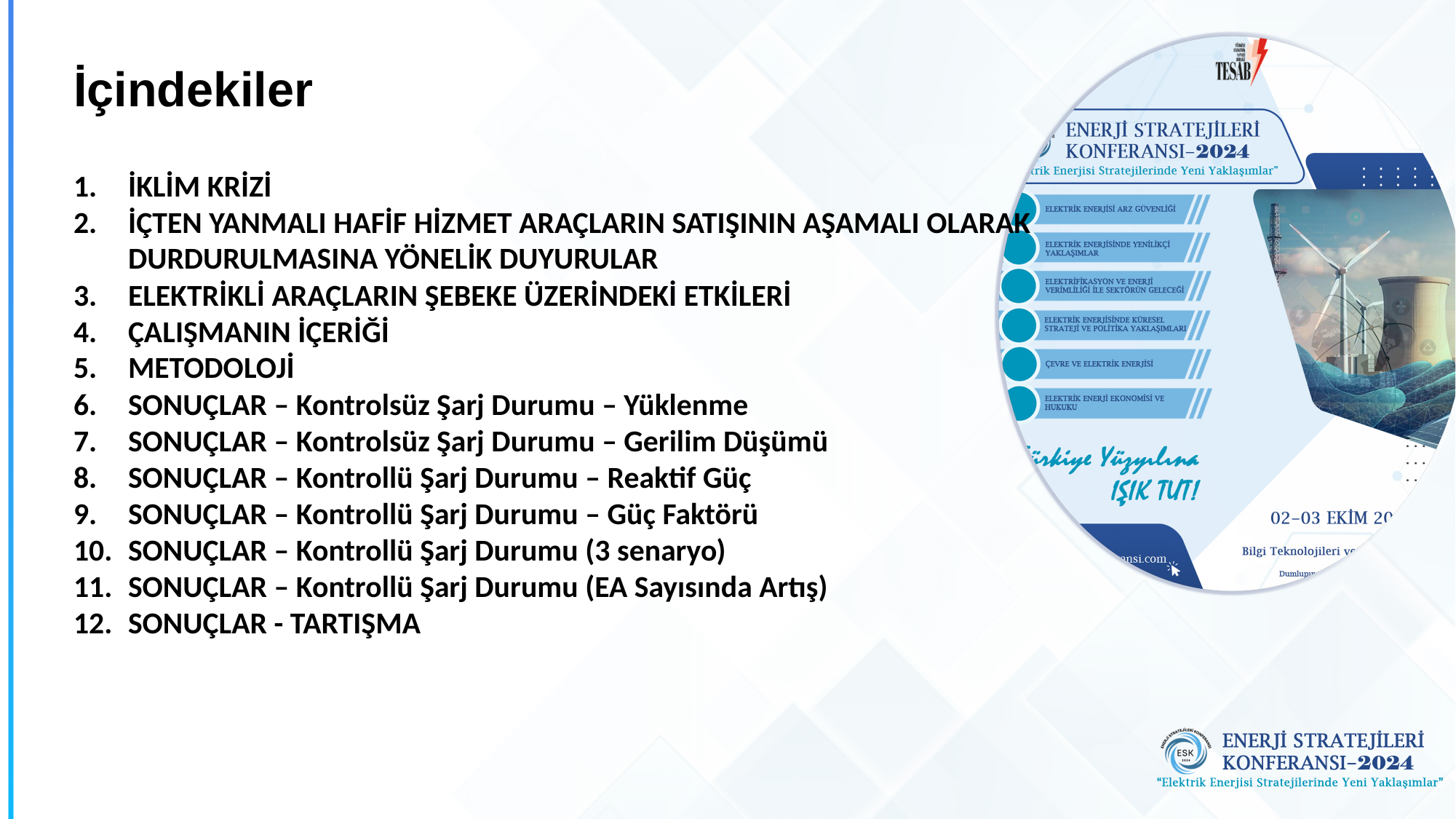

# İçindekiler
İKLİM KRİZİ
İÇTEN YANMALI HAFİF HİZMET ARAÇLARIN SATIŞININ AŞAMALI OLARAK DURDURULMASINA YÖNELİK DUYURULAR
ELEKTRİKLİ ARAÇLARIN ŞEBEKE ÜZERİNDEKİ ETKİLERİ
ÇALIŞMANIN İÇERİĞİ
METODOLOJİ
SONUÇLAR – Kontrolsüz Şarj Durumu – Yüklenme
SONUÇLAR – Kontrolsüz Şarj Durumu – Gerilim Düşümü
SONUÇLAR – Kontrollü Şarj Durumu – Reaktif Güç
SONUÇLAR – Kontrollü Şarj Durumu – Güç Faktörü
SONUÇLAR – Kontrollü Şarj Durumu (3 senaryo)
SONUÇLAR – Kontrollü Şarj Durumu (EA Sayısında Artış)
SONUÇLAR - TARTIŞMA